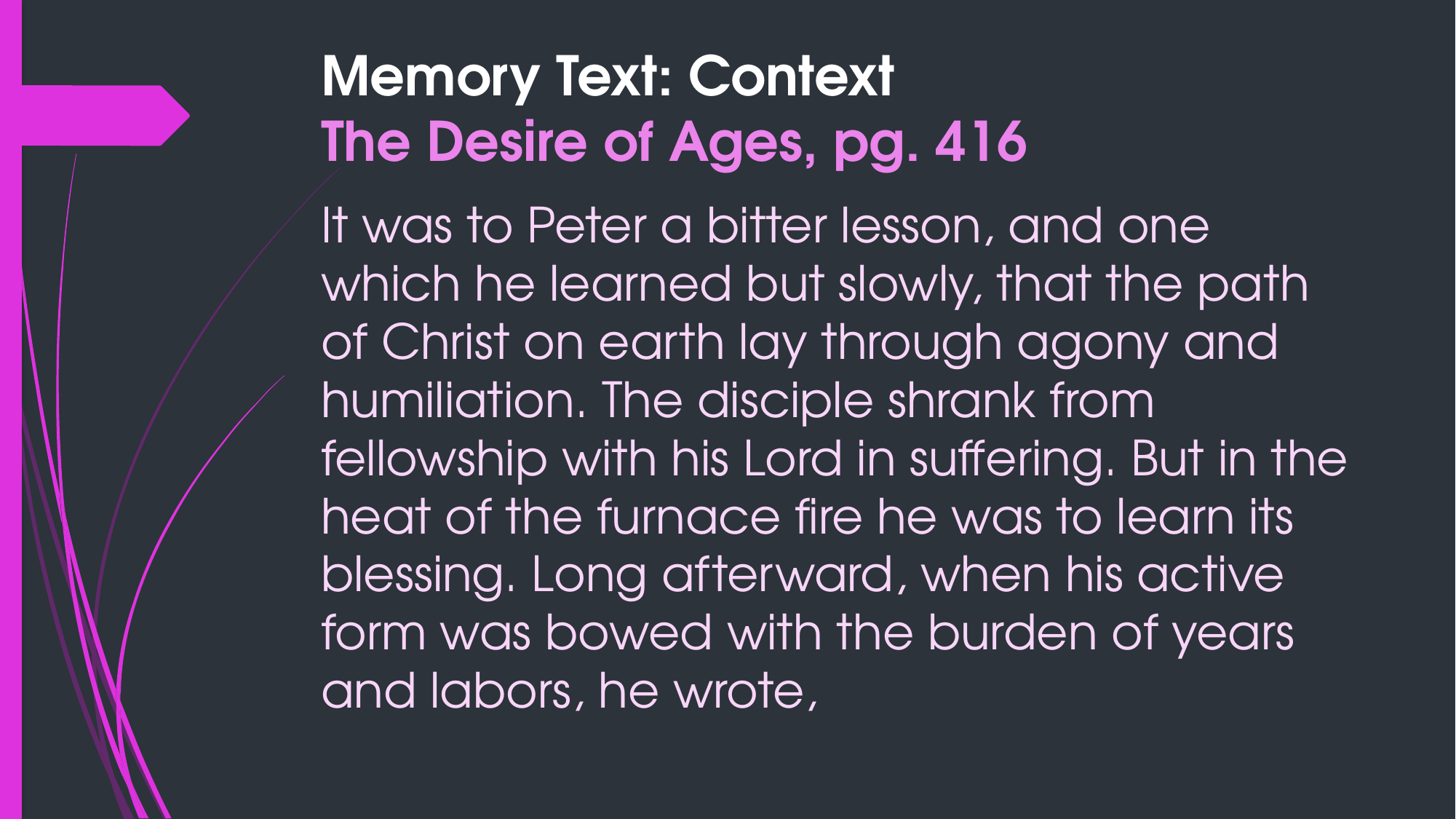

# Memory Text: Context The Desire of Ages, pg. 416
It was to Peter a bitter lesson, and one which he learned but slowly, that the path of Christ on earth lay through agony and humiliation. The disciple shrank from fellowship with his Lord in suffering. But in the heat of the furnace fire he was to learn its blessing. Long afterward, when his active form was bowed with the burden of years and labors, he wrote,